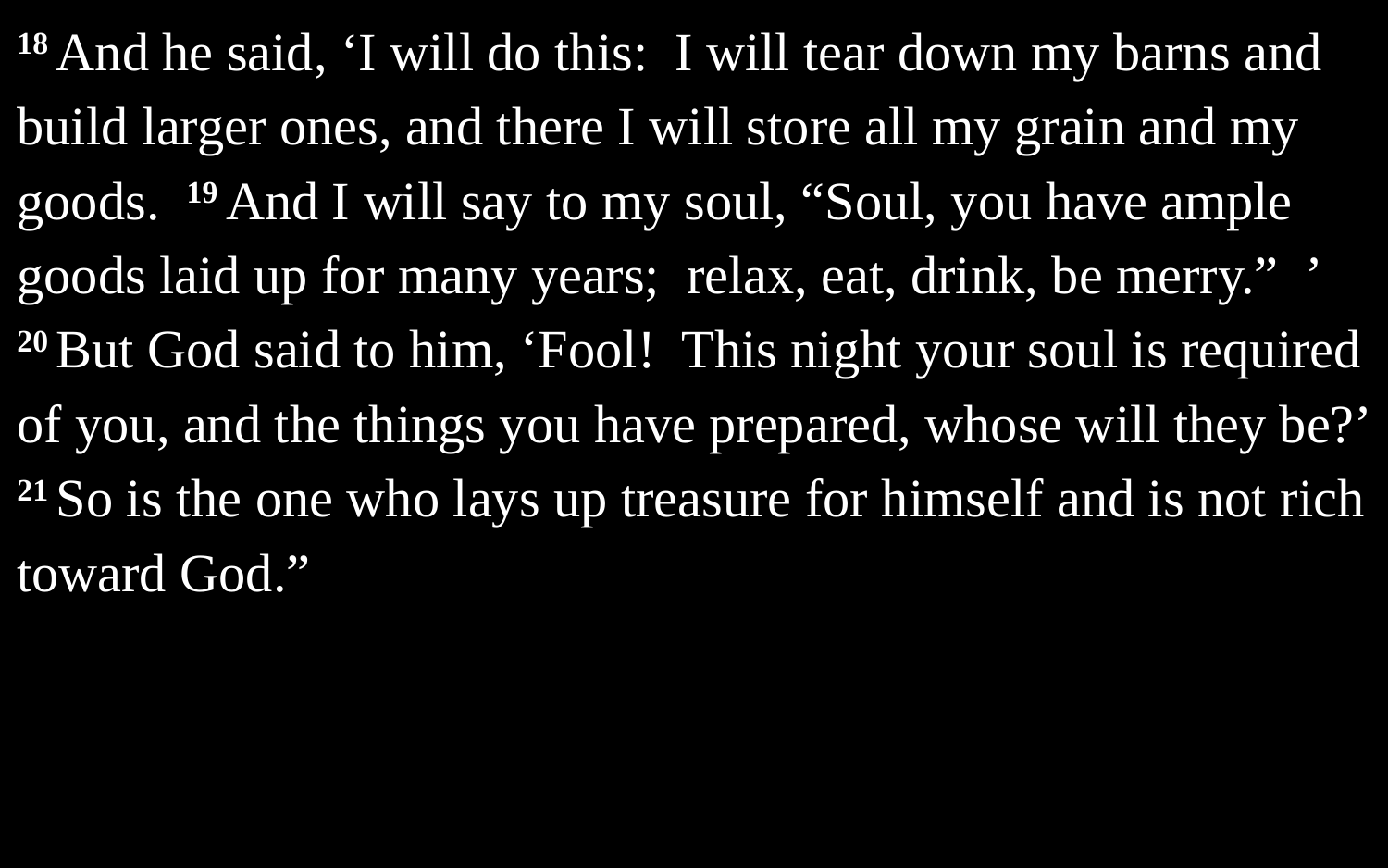

18 And he said, ‘I will do this:  I will tear down my barns and build larger ones, and there I will store all my grain and my goods.  19 And I will say to my soul, “Soul, you have ample goods laid up for many years;  relax, eat, drink, be merry.”  ’ 20 But God said to him, ‘Fool!  This night your soul is required of you, and the things you have prepared, whose will they be?’ 21 So is the one who lays up treasure for himself and is not rich toward God.”